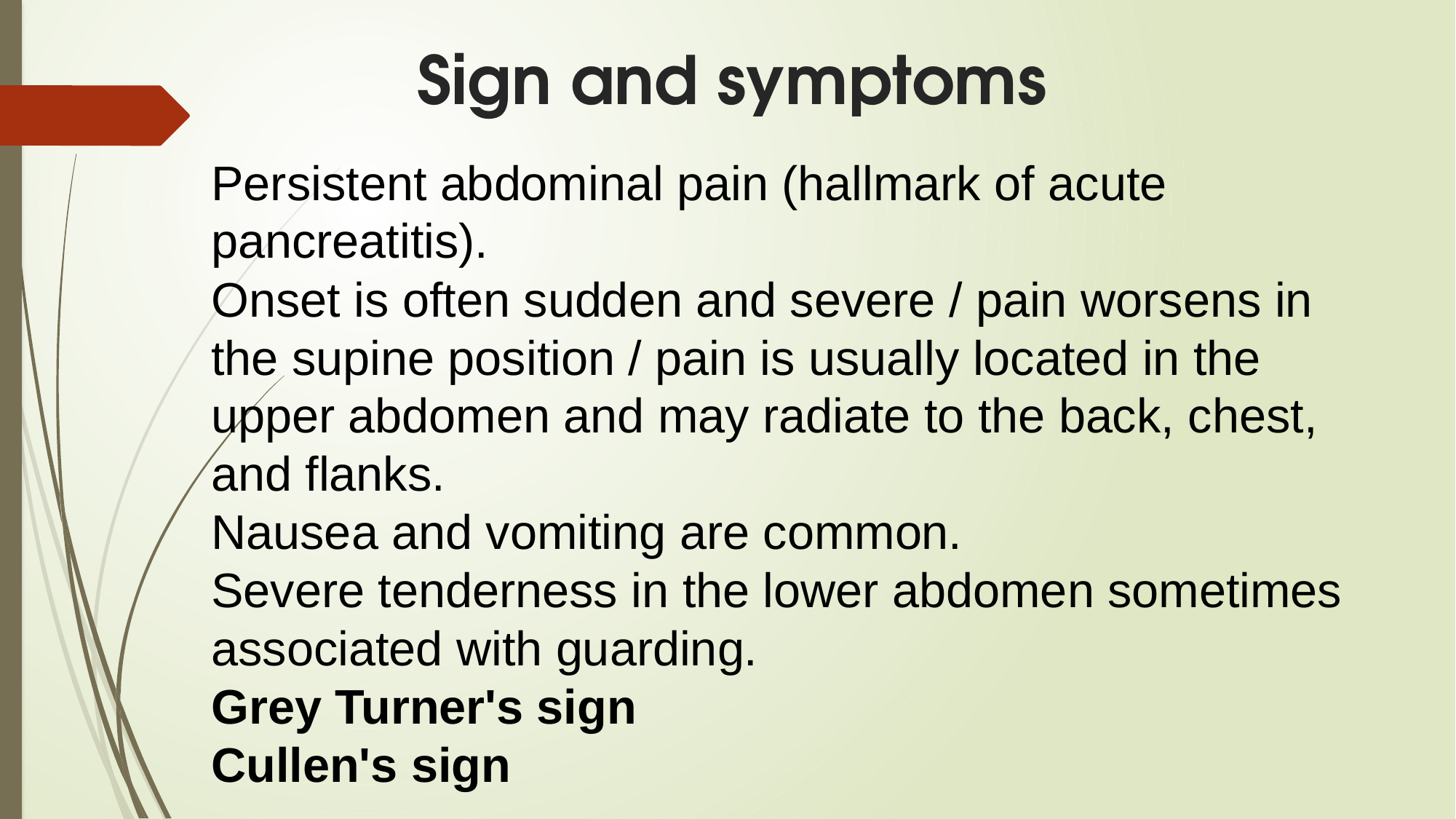

# Sign and symptoms
Persistent abdominal pain (hallmark of acute pancreatitis).
Onset is often sudden and severe / pain worsens in the supine position / pain is usually located in the upper abdomen and may radiate to the back, chest, and flanks.
Nausea and vomiting are common.
Severe tenderness in the lower abdomen sometimes associated with guarding.
Grey Turner's sign
Cullen's sign